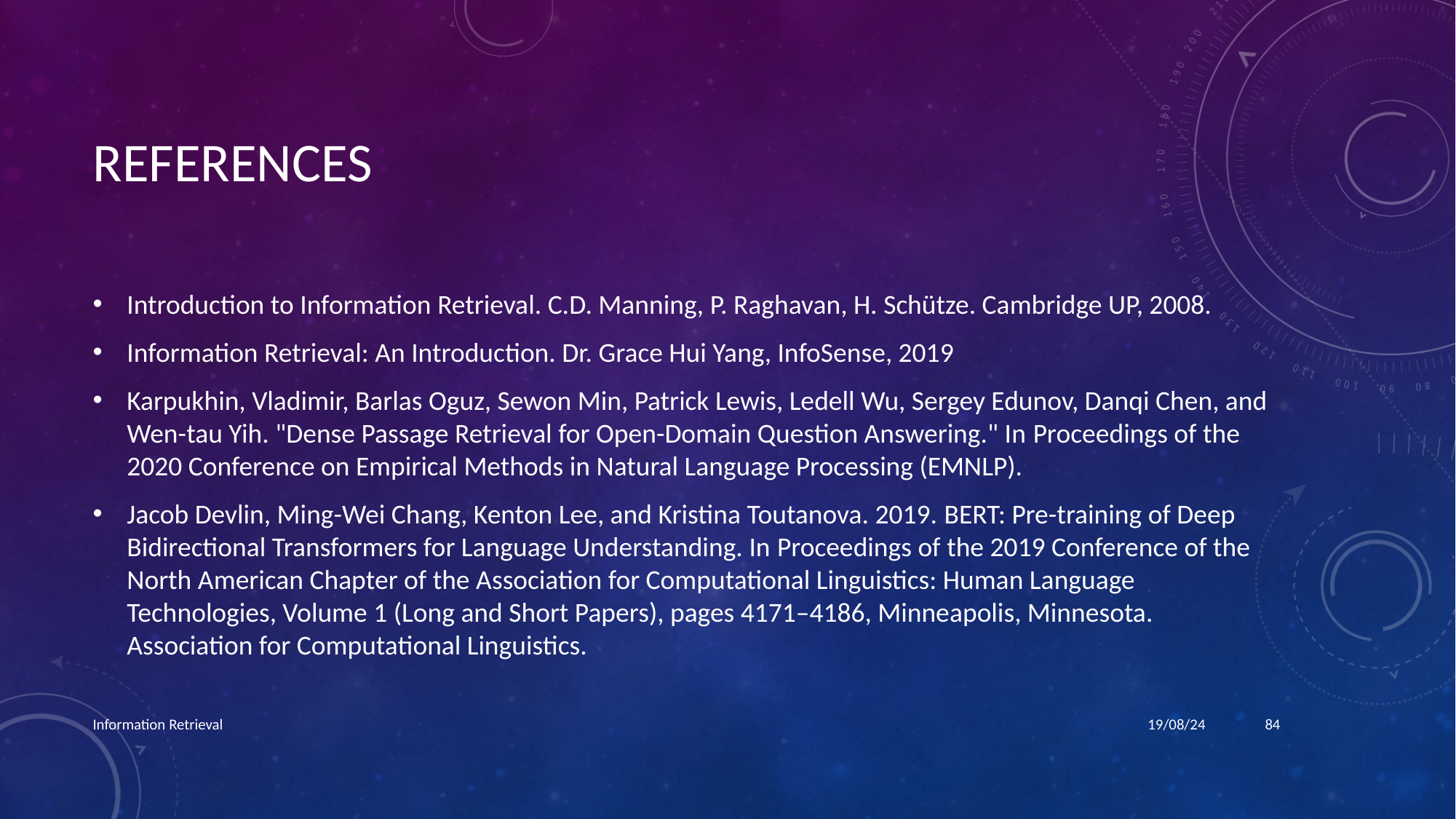

# References
Introduction to Information Retrieval. C.D. Manning, P. Raghavan, H. Schütze. Cambridge UP, 2008.
Information Retrieval: An Introduction. Dr. Grace Hui Yang, InfoSense, 2019
Karpukhin, Vladimir, Barlas Oguz, Sewon Min, Patrick Lewis, Ledell Wu, Sergey Edunov, Danqi Chen, and Wen-tau Yih. "Dense Passage Retrieval for Open-Domain Question Answering." In Proceedings of the 2020 Conference on Empirical Methods in Natural Language Processing (EMNLP).
Jacob Devlin, Ming-Wei Chang, Kenton Lee, and Kristina Toutanova. 2019. BERT: Pre-training of Deep Bidirectional Transformers for Language Understanding. In Proceedings of the 2019 Conference of the North American Chapter of the Association for Computational Linguistics: Human Language Technologies, Volume 1 (Long and Short Papers), pages 4171–4186, Minneapolis, Minnesota. Association for Computational Linguistics.
Information Retrieval
19/08/24
84